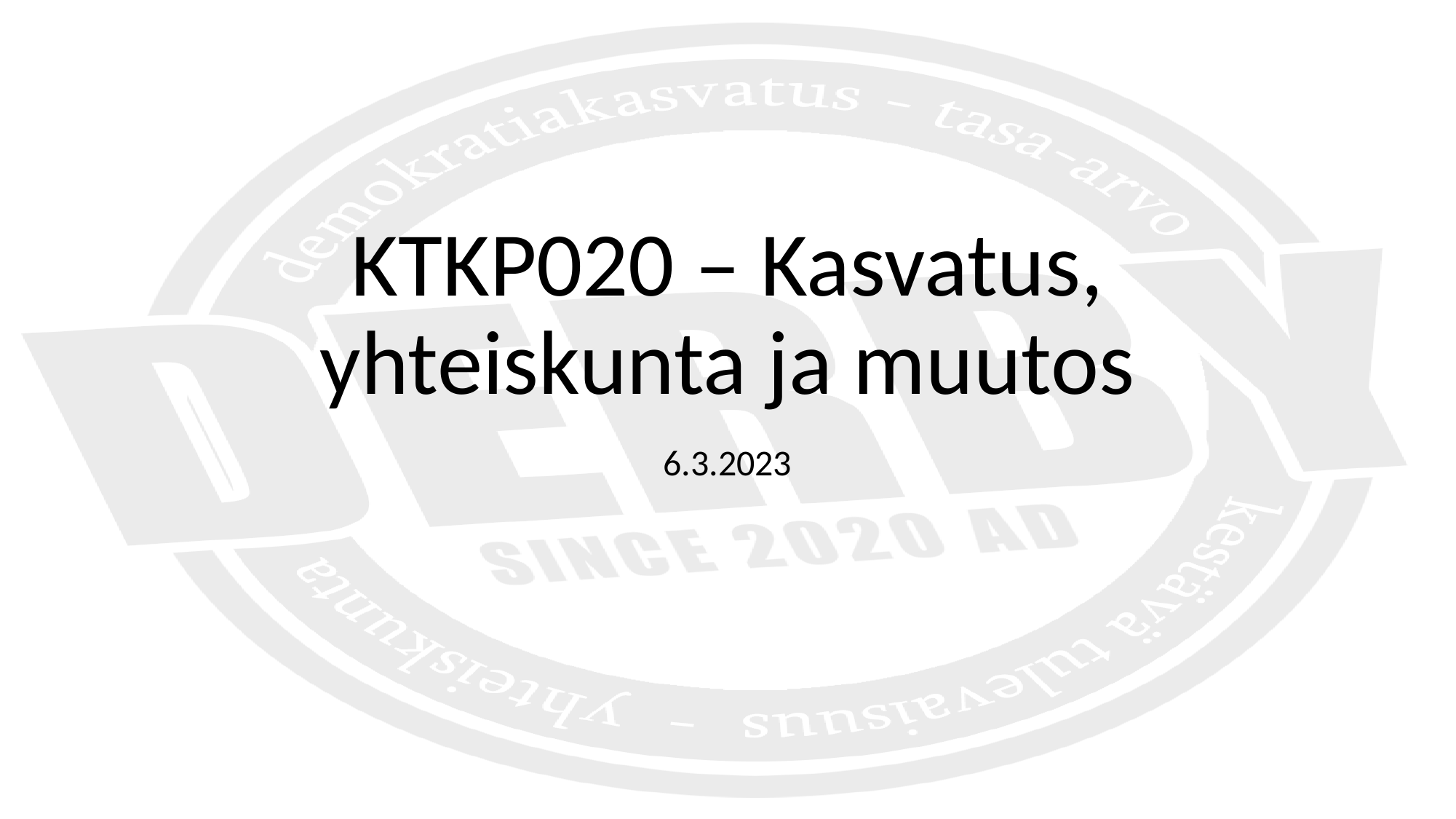

# KTKP020 – Kasvatus, yhteiskunta ja muutos
6.3.2023